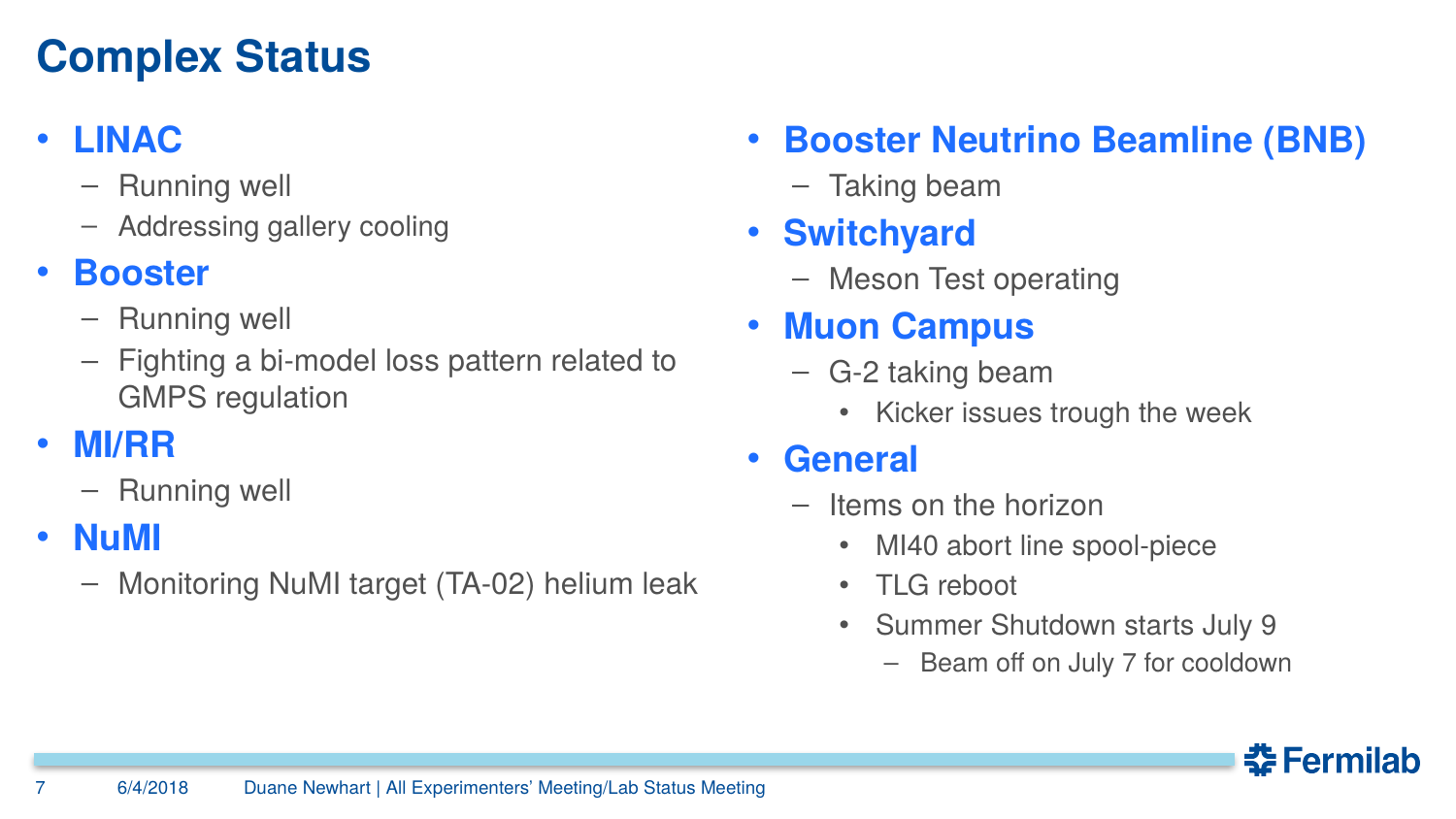

# Complex Status
Booster Neutrino Beamline (BNB)
Taking beam
Switchyard
Meson Test operating
Muon Campus
G-2 taking beam
Kicker issues trough the week
General
Items on the horizon
MI40 abort line spool-piece
TLG reboot
Summer Shutdown starts July 9
Beam off on July 7 for cooldown
LINAC
Running well
Addressing gallery cooling
Booster
Running well
Fighting a bi-model loss pattern related to GMPS regulation
MI/RR
Running well
NuMI
Monitoring NuMI target (TA-02) helium leak
7
6/4/2018
Duane Newhart | All Experimenters’ Meeting/Lab Status Meeting